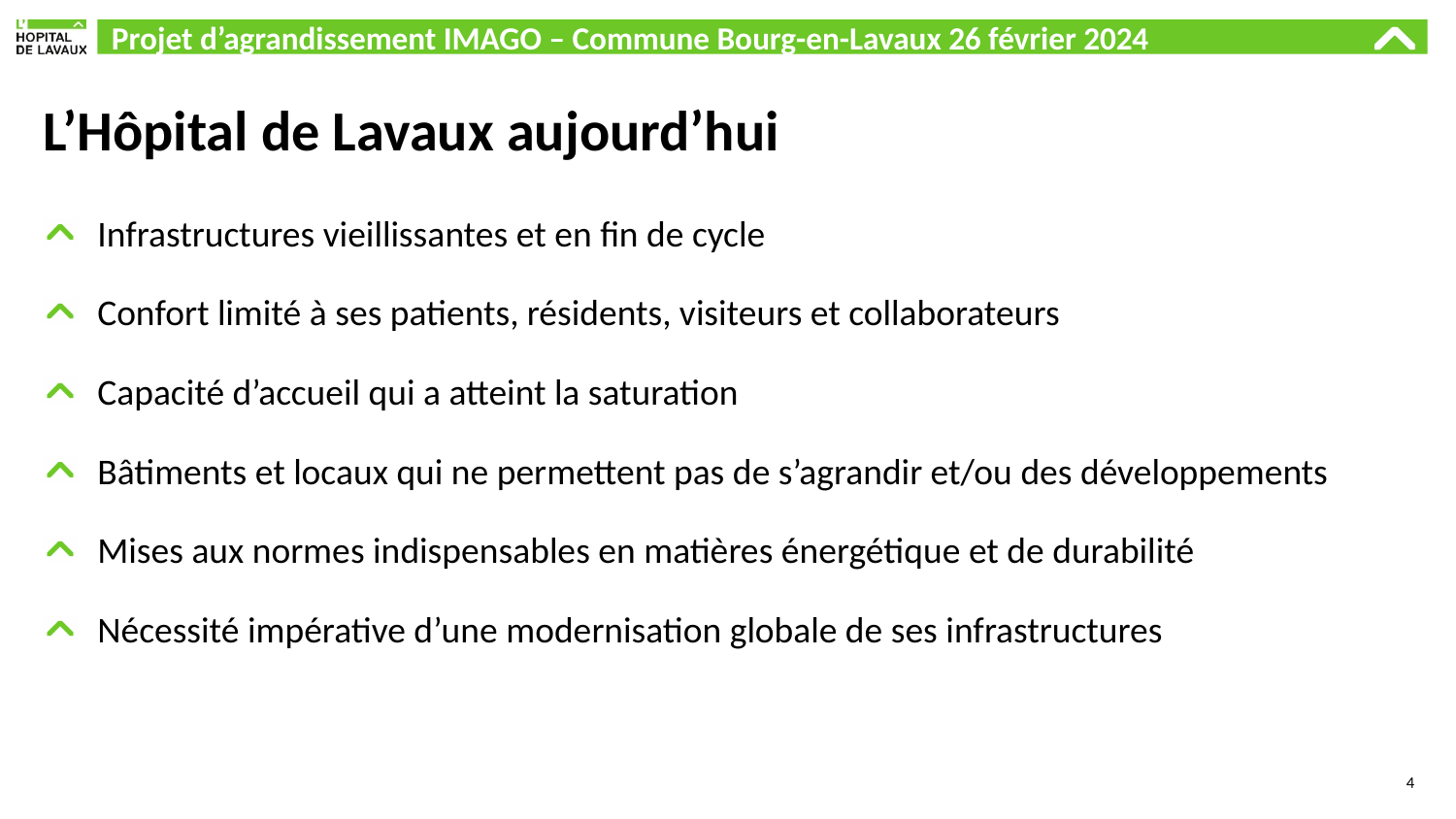

# L’Hôpital de Lavaux aujourd’hui
Infrastructures vieillissantes et en fin de cycle

Confort limité à ses patients, résidents, visiteurs et collaborateurs

Capacité d’accueil qui a atteint la saturation

Bâtiments et locaux qui ne permettent pas de s’agrandir et/ou des développements

Mises aux normes indispensables en matières énergétique et de durabilité

Nécessité impérative d’une modernisation globale de ses infrastructures
4